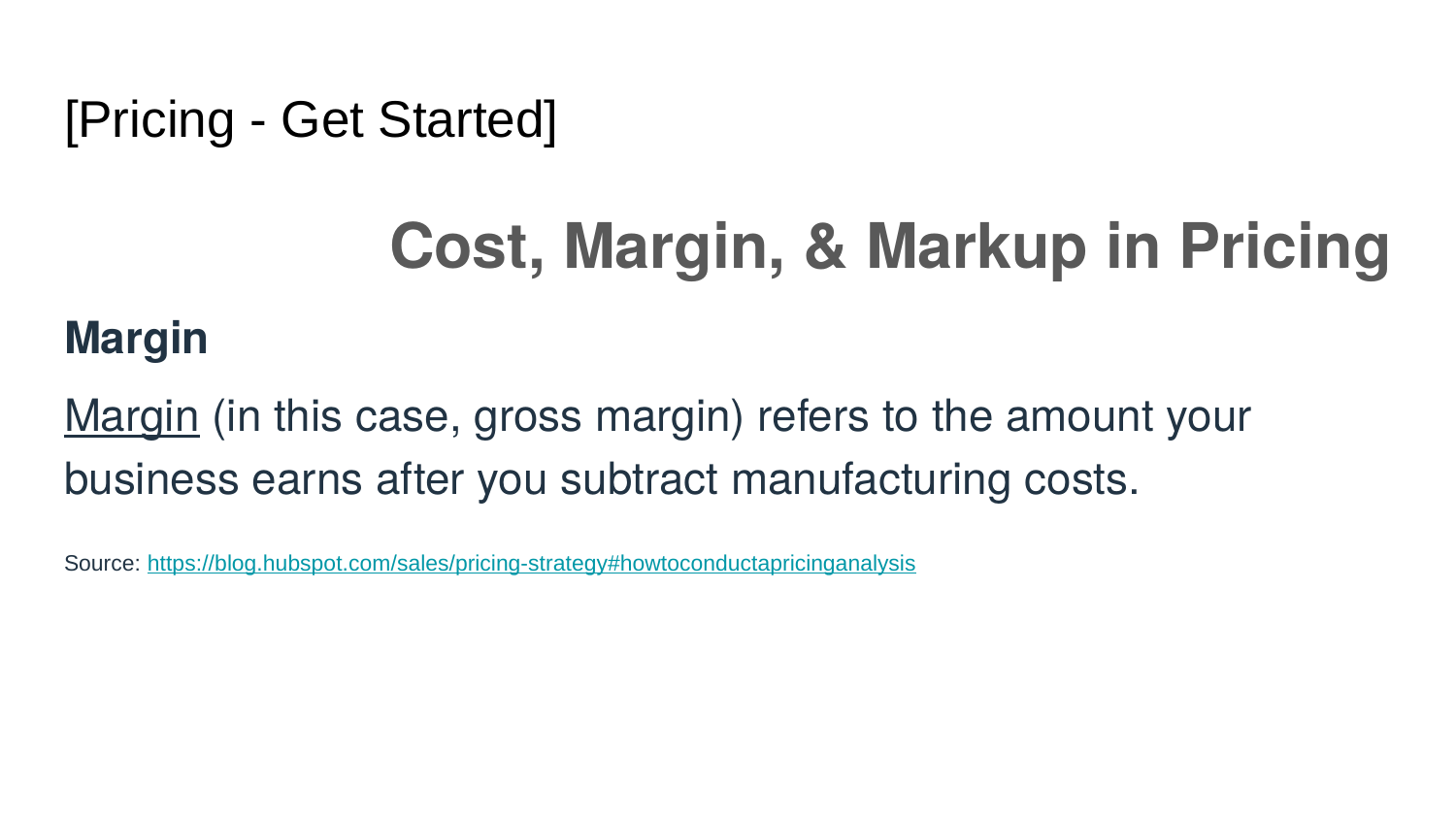

# [Pricing - Get Started]

Cost, Margin, & Markup in Pricing
Margin
Margin (in this case, gross margin) refers to the amount your business earns after you subtract manufacturing costs.
Source: https://blog.hubspot.com/sales/pricing-strategy#howtoconductapricinganalysis